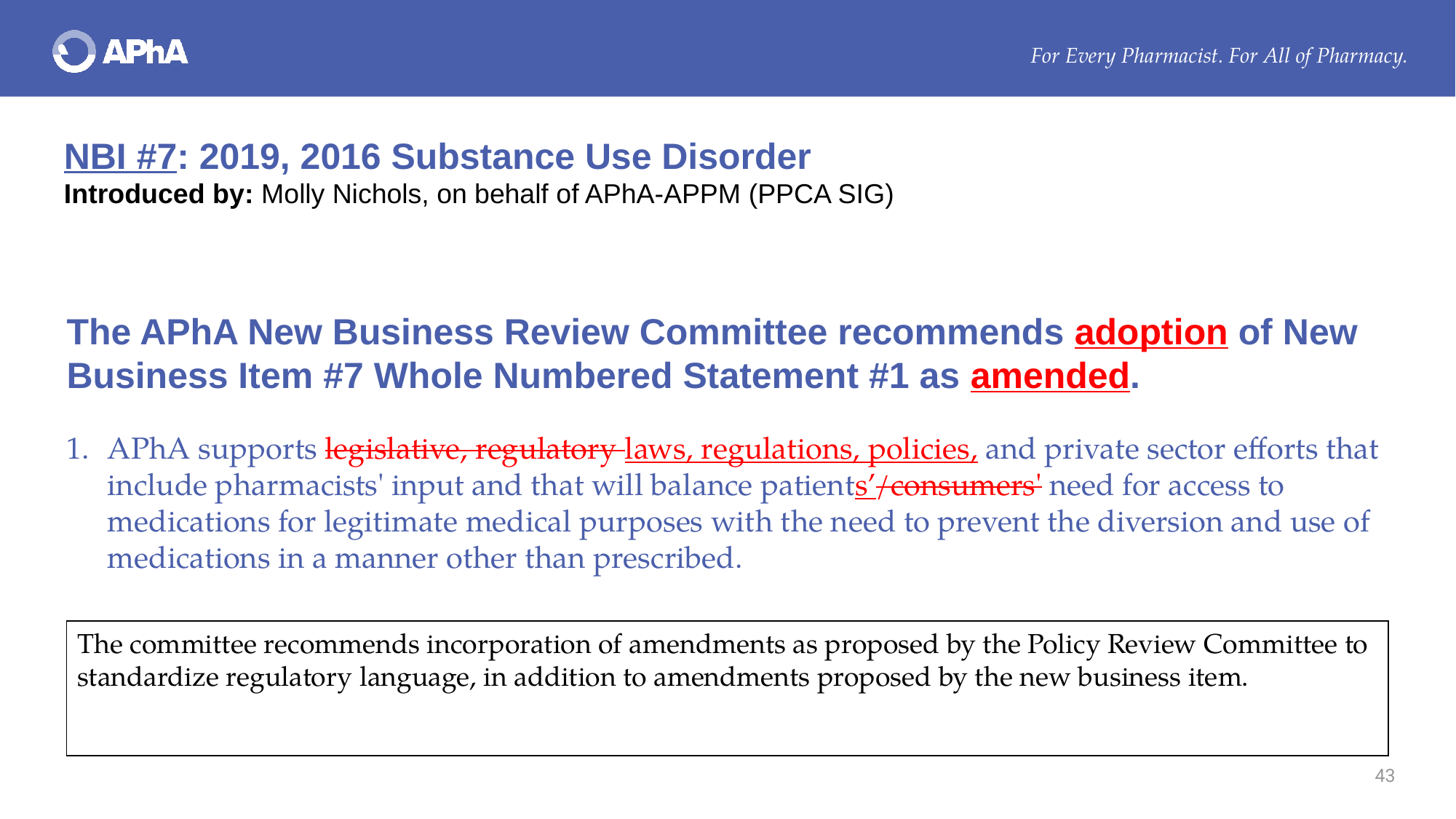

NBI #7: 2019, 2016 Substance Use Disorder
Introduced by: Molly Nichols, on behalf of APhA-APPM (PPCA SIG)
The APhA New Business Review Committee recommends adoption of New Business Item #7 Whole Numbered Statement #1 as amended.

APhA supports legislative, regulatory laws, regulations, policies, and private sector efforts that include pharmacists' input and that will balance patients’/consumers' need for access to medications for legitimate medical purposes with the need to prevent the diversion and use of medications in a manner other than prescribed.
The committee recommends incorporation of amendments as proposed by the Policy Review Committee to standardize regulatory language, in addition to amendments proposed by the new business item.
43